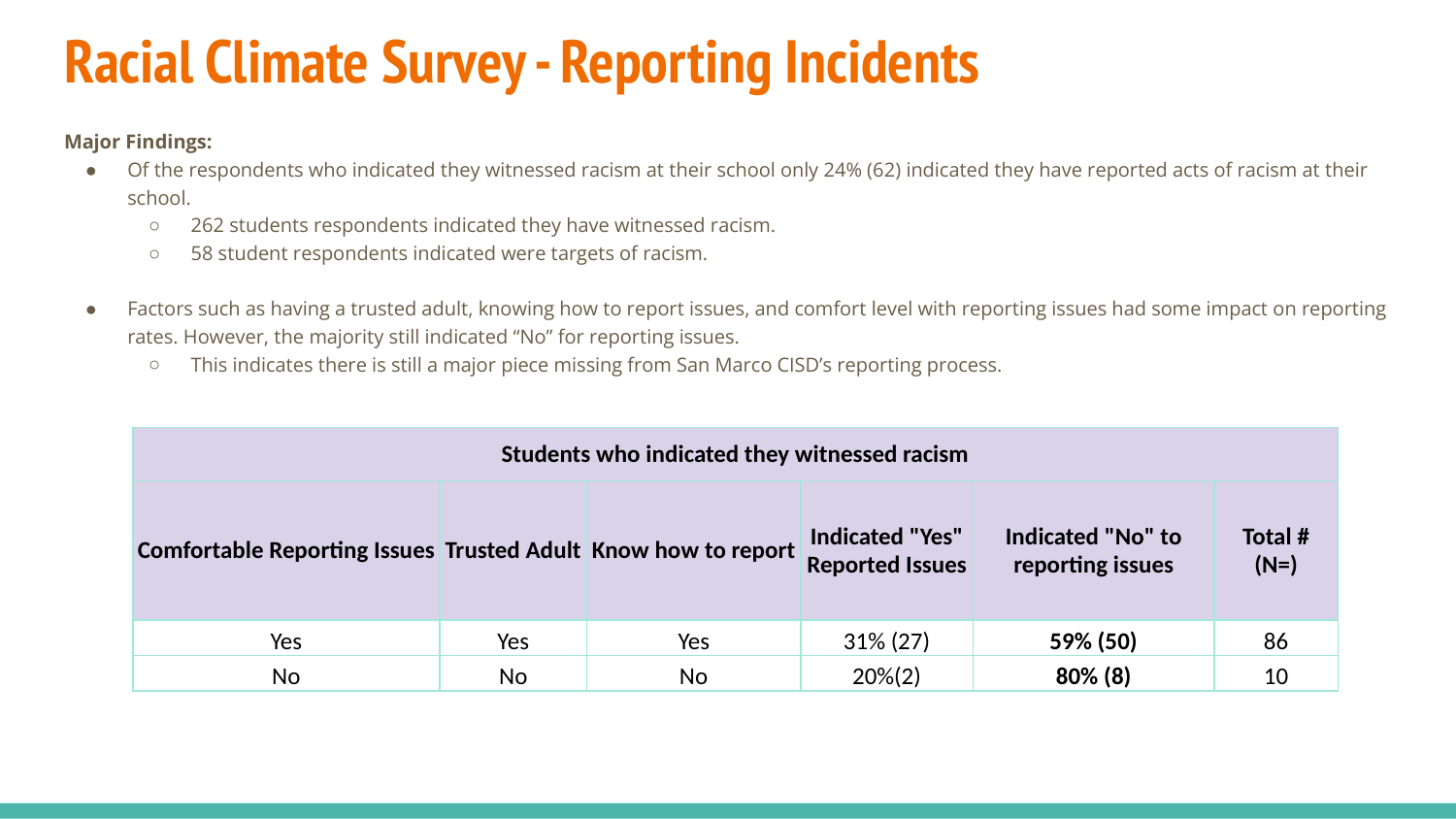

# Racial Climate Survey - Reporting Incidents
Major Findings:
Of the respondents who indicated they witnessed racism at their school only 24% (62) indicated they have reported acts of racism at their school.
262 students respondents indicated they have witnessed racism.
58 student respondents indicated were targets of racism.

Factors such as having a trusted adult, knowing how to report issues, and comfort level with reporting issues had some impact on reporting rates. However, the majority still indicated “No” for reporting issues.
This indicates there is still a major piece missing from San Marco CISD’s reporting process.
| Students who indicated they witnessed racism |  |  |  |  |  |
| --- | --- | --- | --- | --- | --- |
| Comfortable Reporting Issues | Trusted Adult | Know how to report | Indicated "Yes" Reported Issues | Indicated "No" to reporting issues | Total # (N=) |
| Yes | Yes | Yes | 31% (27) | 59% (50) | 86 |
| No | No | No | 20%(2) | 80% (8) | 10 |